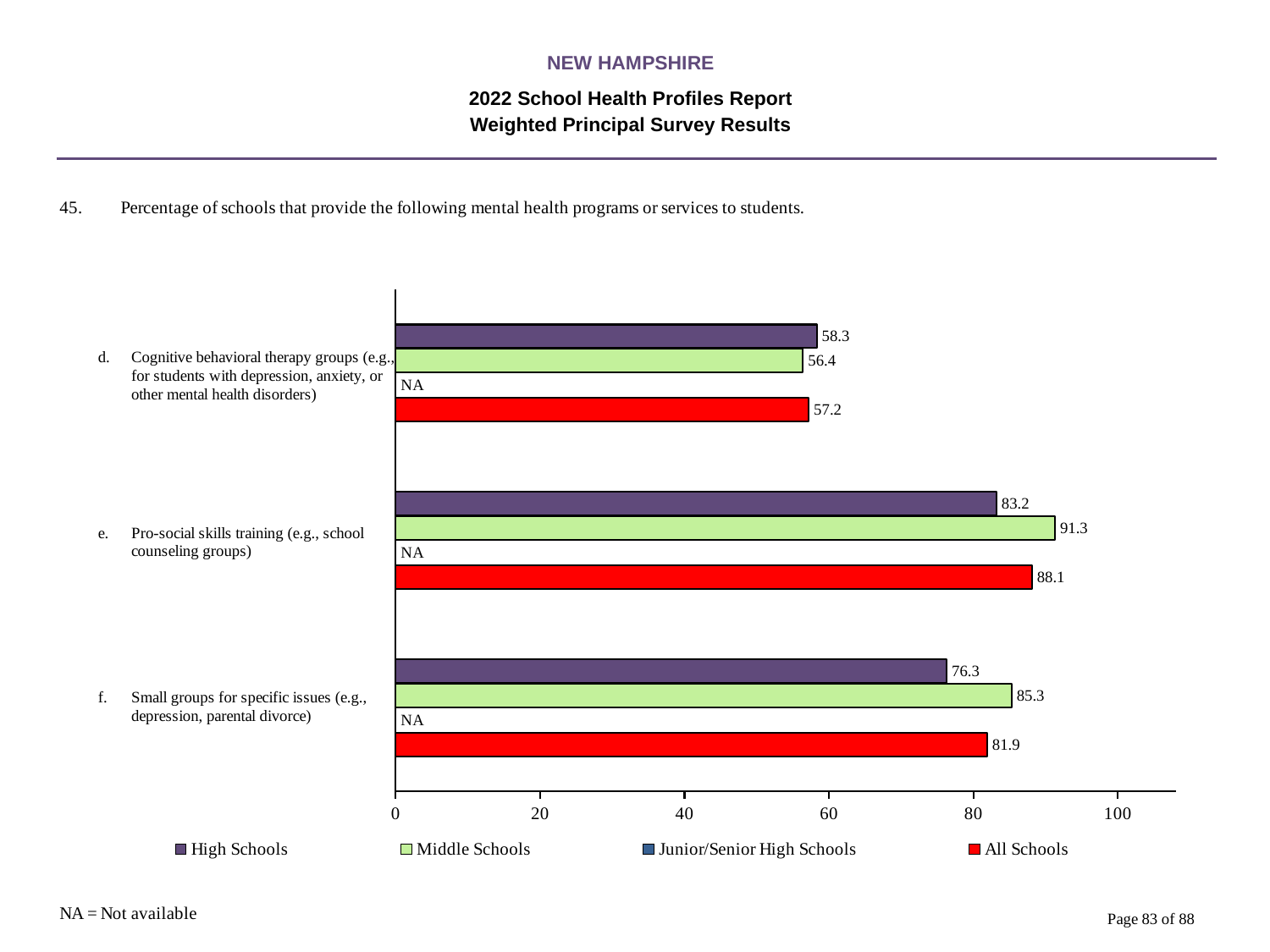

NEW HAMPSHIRE
2022 School Health Profiles Report
Weighted Principal Survey Results

### Chart

| Category | All Schools | Junior/Senior High Schools | Middle Schools | High Schools |
|---|---|---|---|---|
| Small groups for specific issues (e.g., depression, parental divorce) | 81.9 | 0.0009 | 85.3 | 76.3 |
| Pro-social skills training (e.g., school counseling groups) | 88.1 | 0.0009 | 91.3 | 83.2 |
| Cognitive behavioral therapy groups (e.g., for students with depression, anxiety, or other mental health disorders) | 57.2 | 0.0009 | 56.4 | 58.3 |